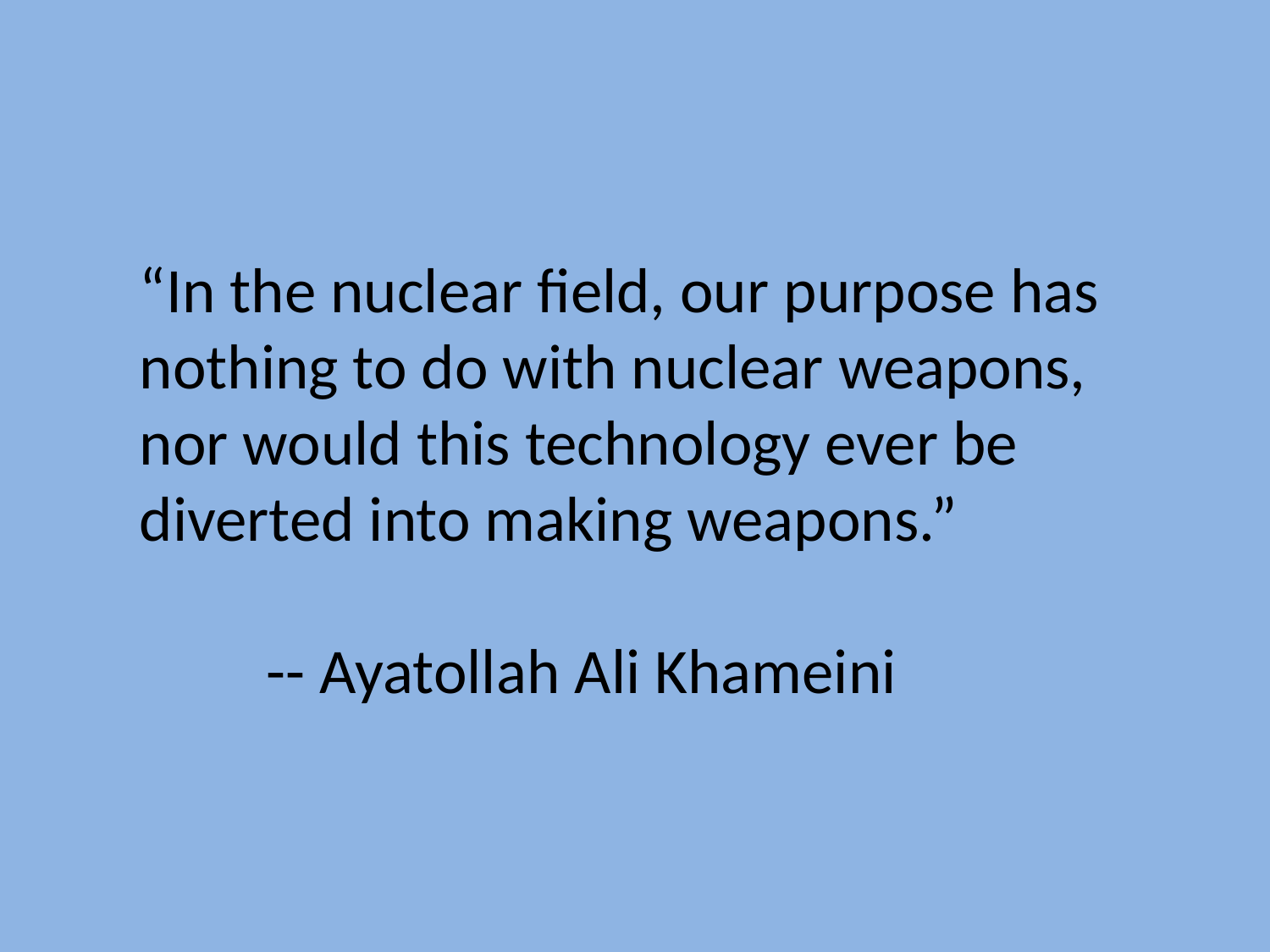

“In the nuclear field, our purpose has nothing to do with nuclear weapons, nor would this technology ever be diverted into making weapons.”

	-- Ayatollah Ali Khameini